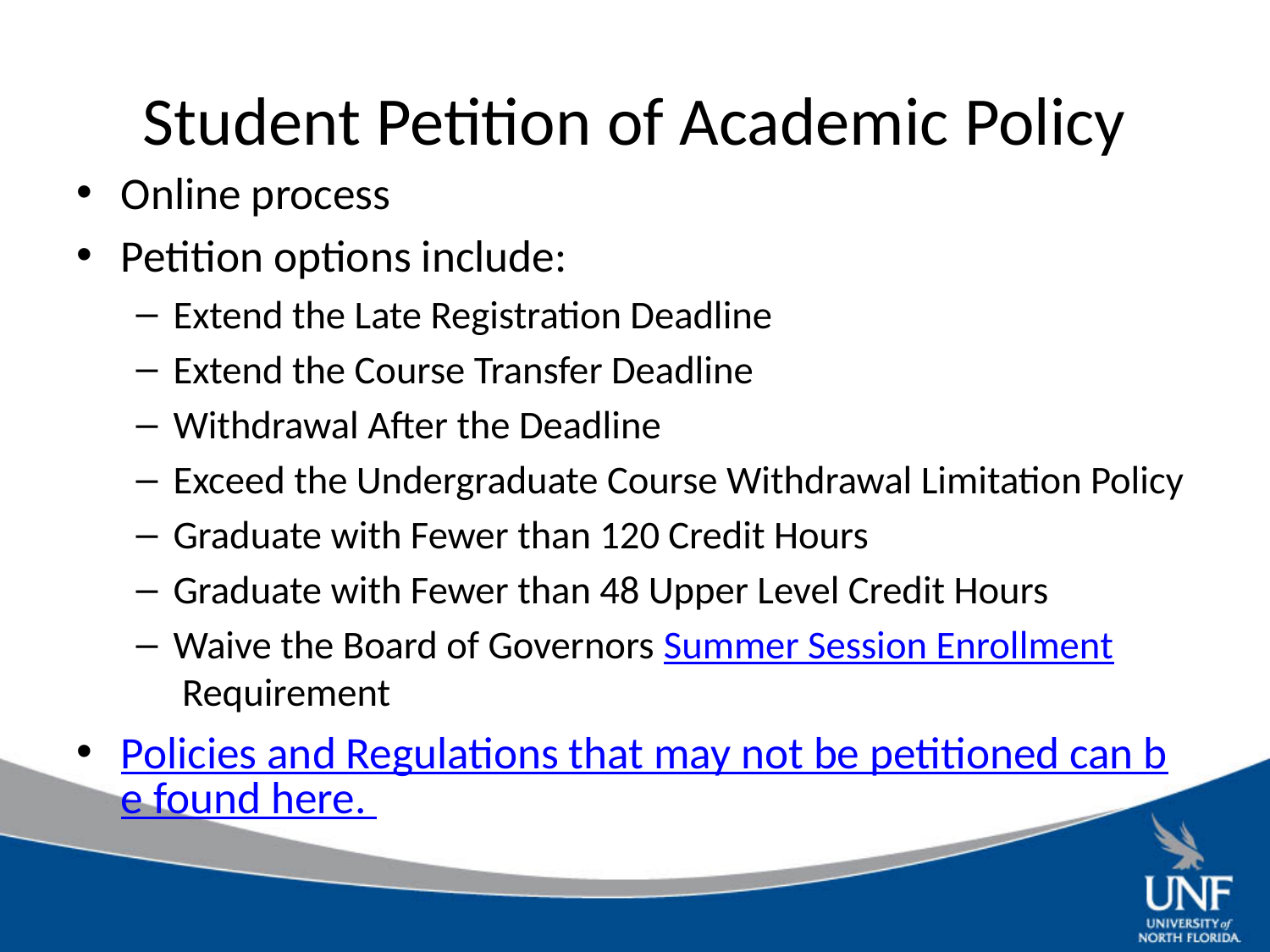

# Student Petition of Academic Policy
Online process
Petition options include:
Extend the Late Registration Deadline
Extend the Course Transfer Deadline
Withdrawal After the Deadline
Exceed the Undergraduate Course Withdrawal Limitation Policy
Graduate with Fewer than 120 Credit Hours
Graduate with Fewer than 48 Upper Level Credit Hours
Waive the Board of Governors Summer Session Enrollment Requirement
Policies and Regulations that may not be petitioned can be found here.